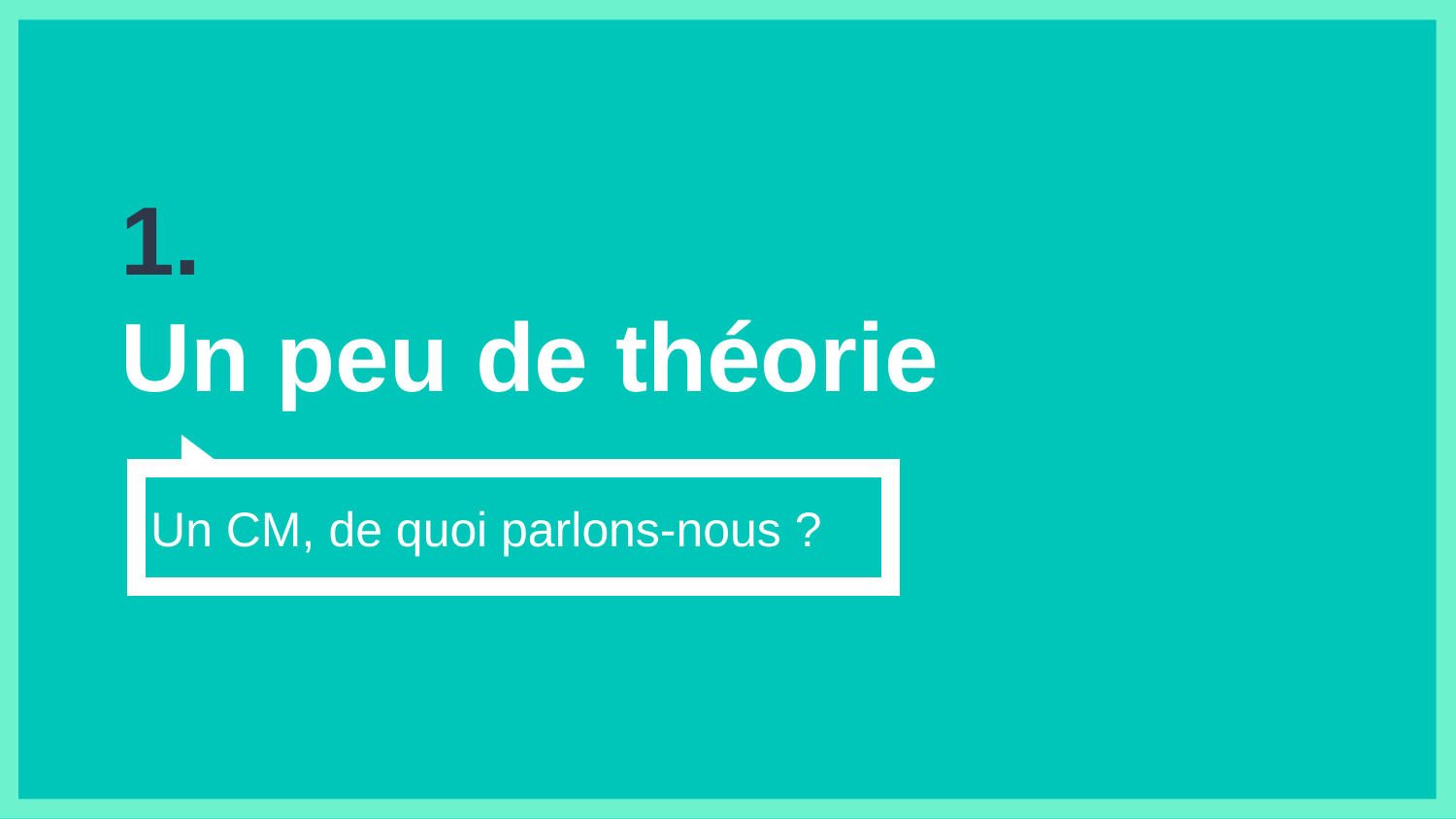

# 1.
Un peu de théorie
Un CM, de quoi parlons-nous ?